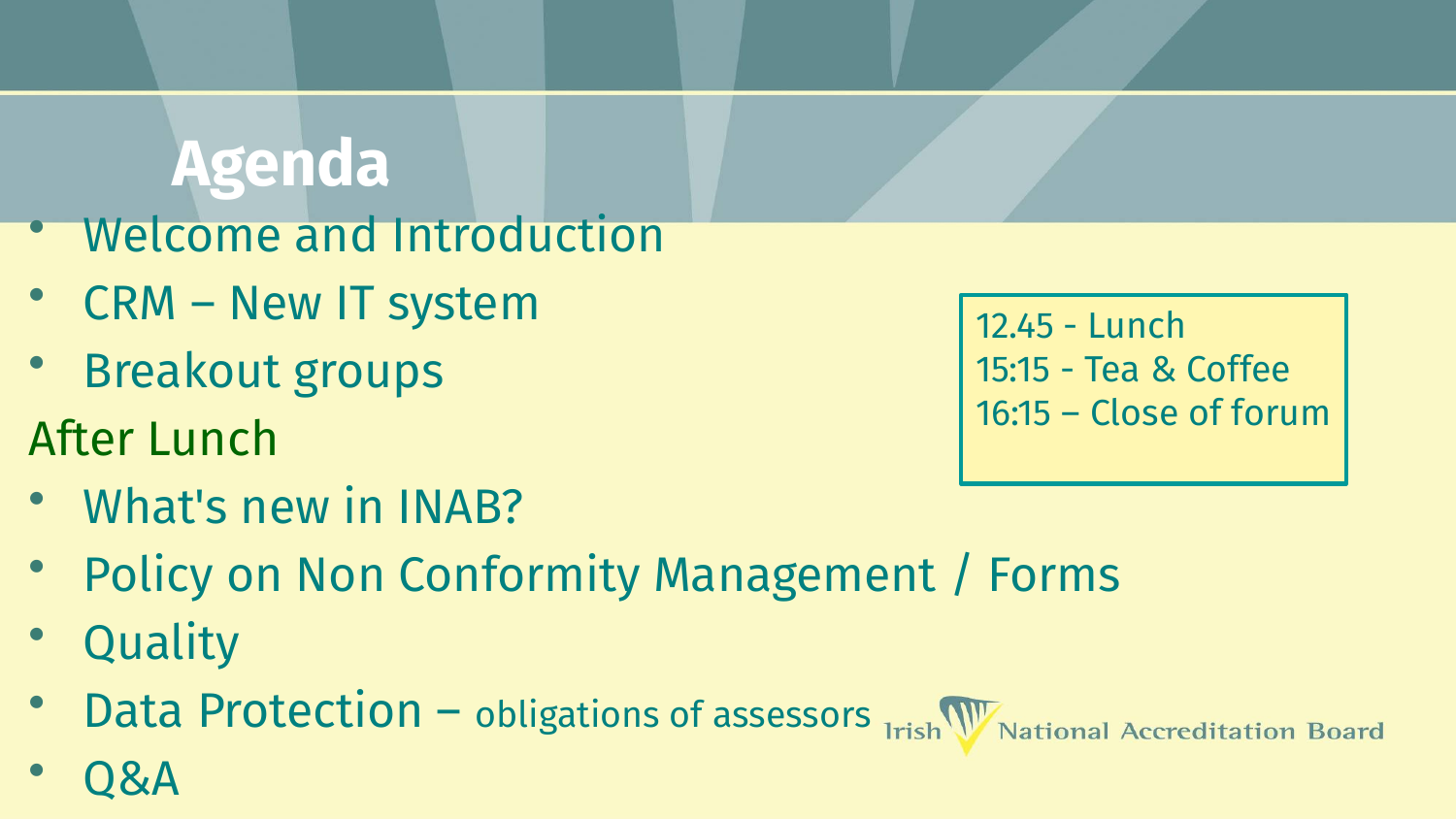

# Agenda
Welcome and Introduction
CRM – New IT system
Breakout groups
After Lunch
What's new in INAB?
Policy on Non Conformity Management / Forms
Quality
Data Protection – obligations of assessors
Q&A
12.45 - Lunch
15:15 - Tea & Coffee
16:15 – Close of forum